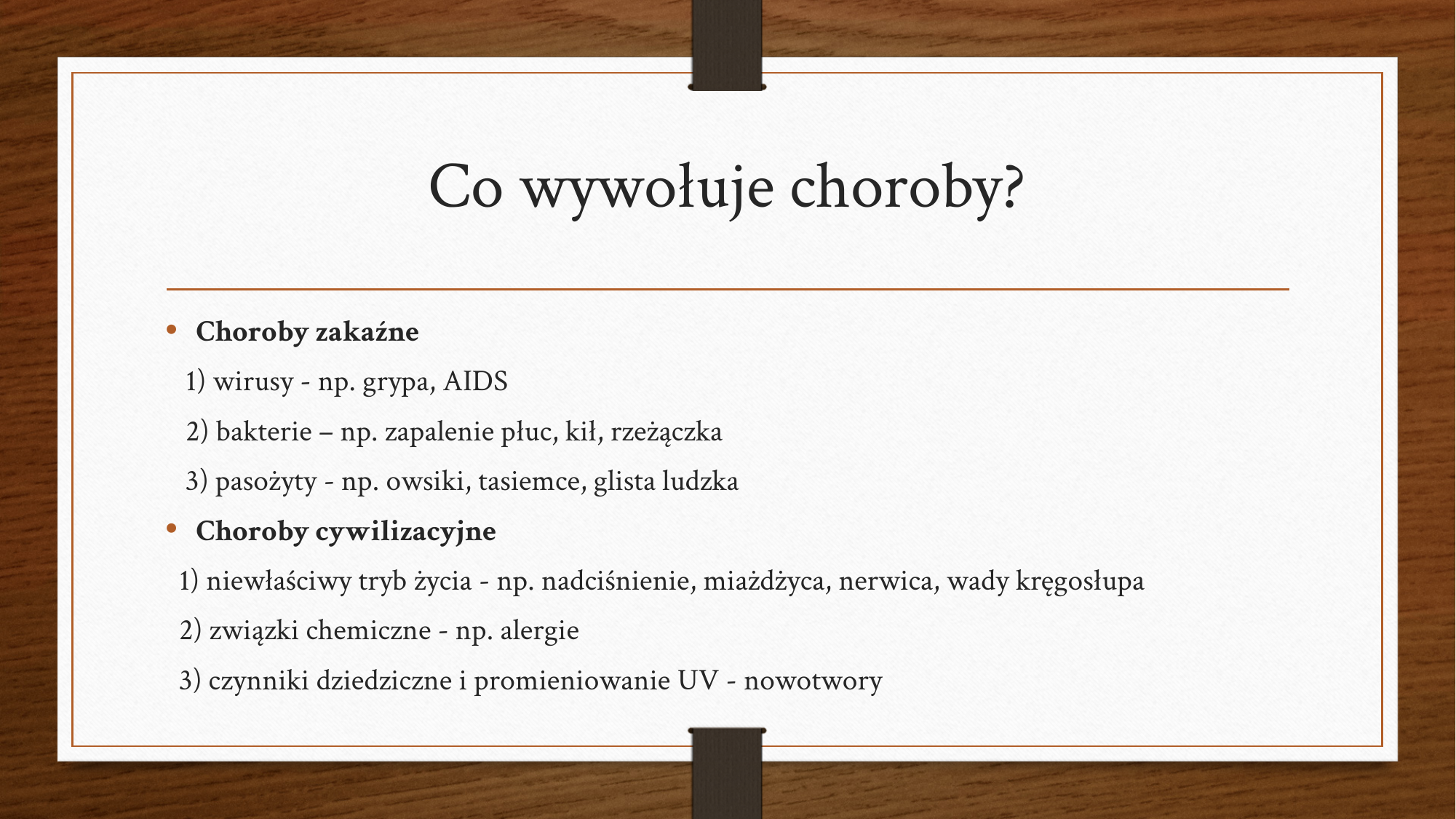

# Co wywołuje choroby?
Choroby zakaźne
   1) wirusy - np. grypa, AIDS
   2) bakterie – np. zapalenie płuc, kił, rzeżączka
   3) pasożyty - np. owsiki, tasiemce, glista ludzka
Choroby cywilizacyjne
  1) niewłaściwy tryb życia - np. nadciśnienie, miażdżyca, nerwica, wady kręgosłupa
  2) związki chemiczne - np. alergie
  3) czynniki dziedziczne i promieniowanie UV - nowotwory